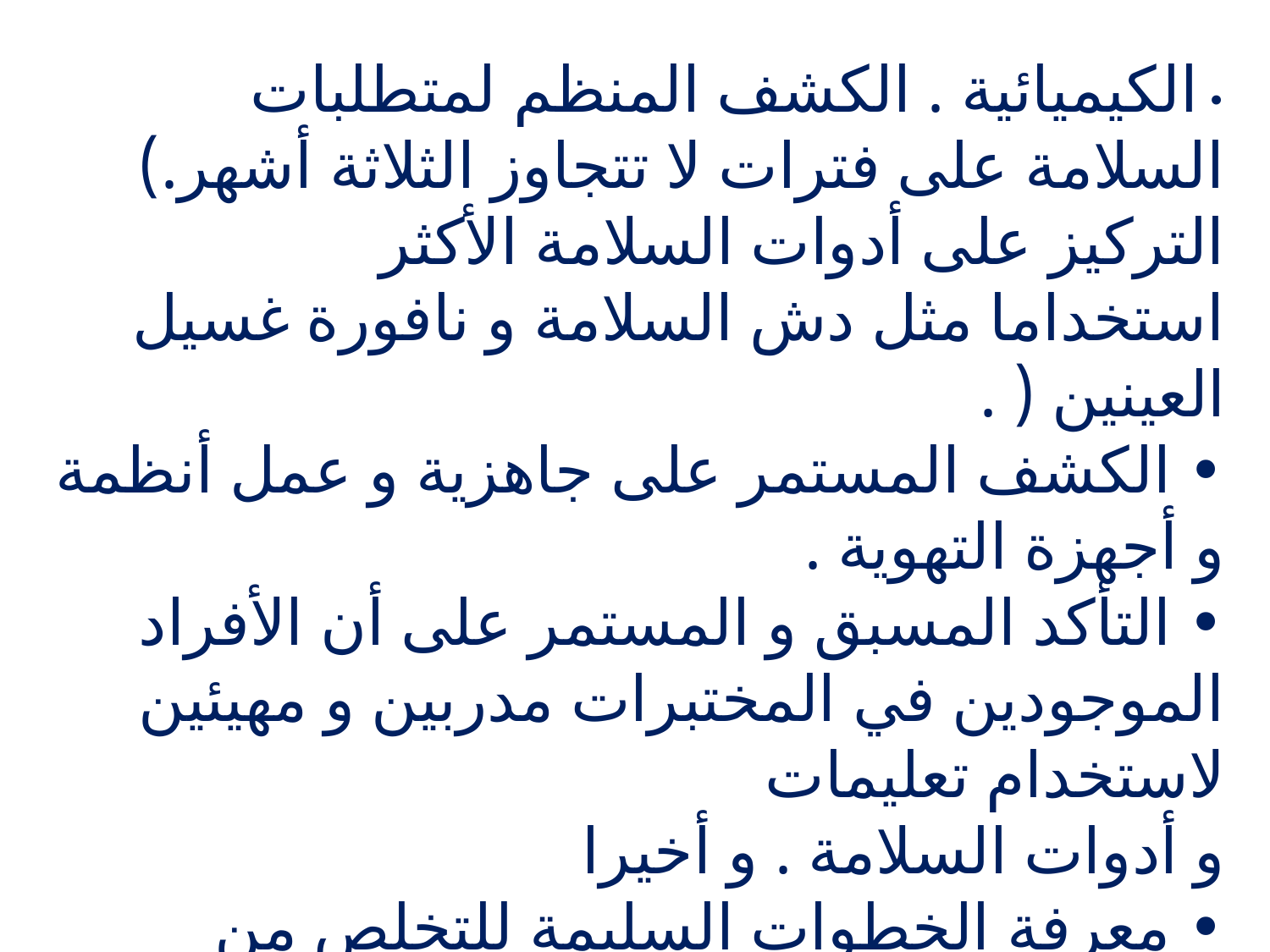

• الكيميائية . الكشف المنظم لمتطلبات السلامة على فترات لا تتجاوز الثلاثة أشهر.) التركيز على أدوات السلامة الأكثر
استخداما مثل دش السلامة و نافورة غسيل العينين ( .
• الكشف المستمر على جاهزية و عمل أنظمة و أجهزة التهوية .
• التأكد المسبق و المستمر على أن الأفراد الموجودين في المختبرات مدربين و مهيئين لاستخدام تعليمات
و أدوات السلامة . و أخيرا
• معرفة الخطوات السليمة للتخلص من فضلات المواد